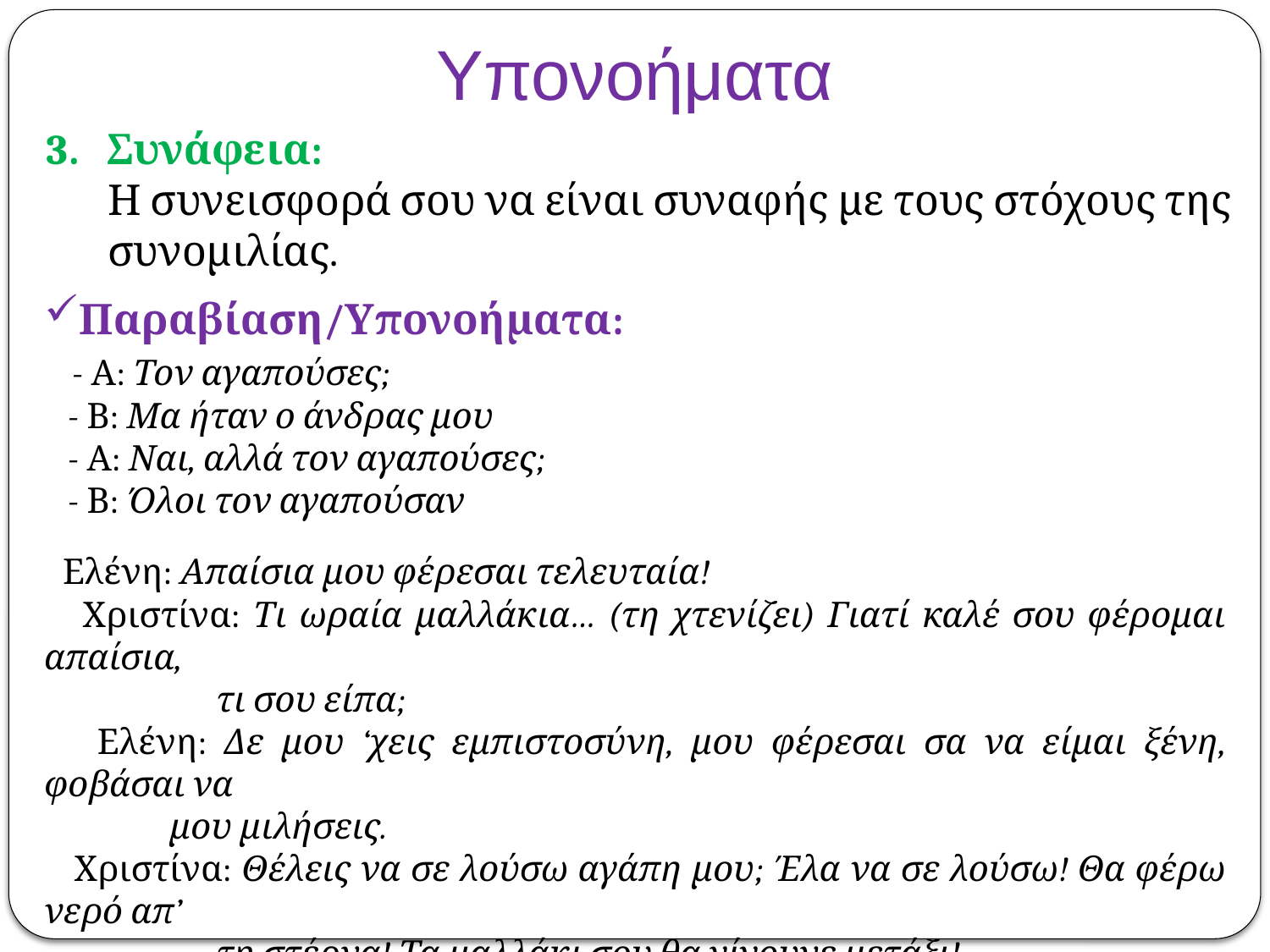

# Υπονοήματα
3.   Συνάφεια:
Η συνεισφορά σου να είναι συναφής με τους στόχους της
συνομιλίας.
Παραβίαση/Υπονοήματα:
   - Α: Τον αγαπούσες;
   - Β: Μα ήταν ο άνδρας μου
   - Α: Ναι, αλλά τον αγαπούσες;
   - Β: Όλοι τον αγαπούσαν

  Ελένη: Απαίσια μου φέρεσαι τελευταία!
   Χριστίνα: Τι ωραία μαλλάκια… (τη χτενίζει) Γιατί καλέ σου φέρομαι απαίσια,
                      τι σου είπα;
   Ελένη: Δε μου ‘χεις εμπιστοσύνη, μου φέρεσαι σα να είμαι ξένη, φοβάσαι να
                μου μιλήσεις.
   Χριστίνα: Θέλεις να σε λούσω αγάπη μου; Έλα να σε λούσω! Θα φέρω νερό απ’
                      τη στέρνα! Τα μαλλάκι σου θα γίνουνε μετάξι!

Απόσπασμα από την «Η έβδομη μέρα της δημιουργίας» του Ι. Καμπανέλλη